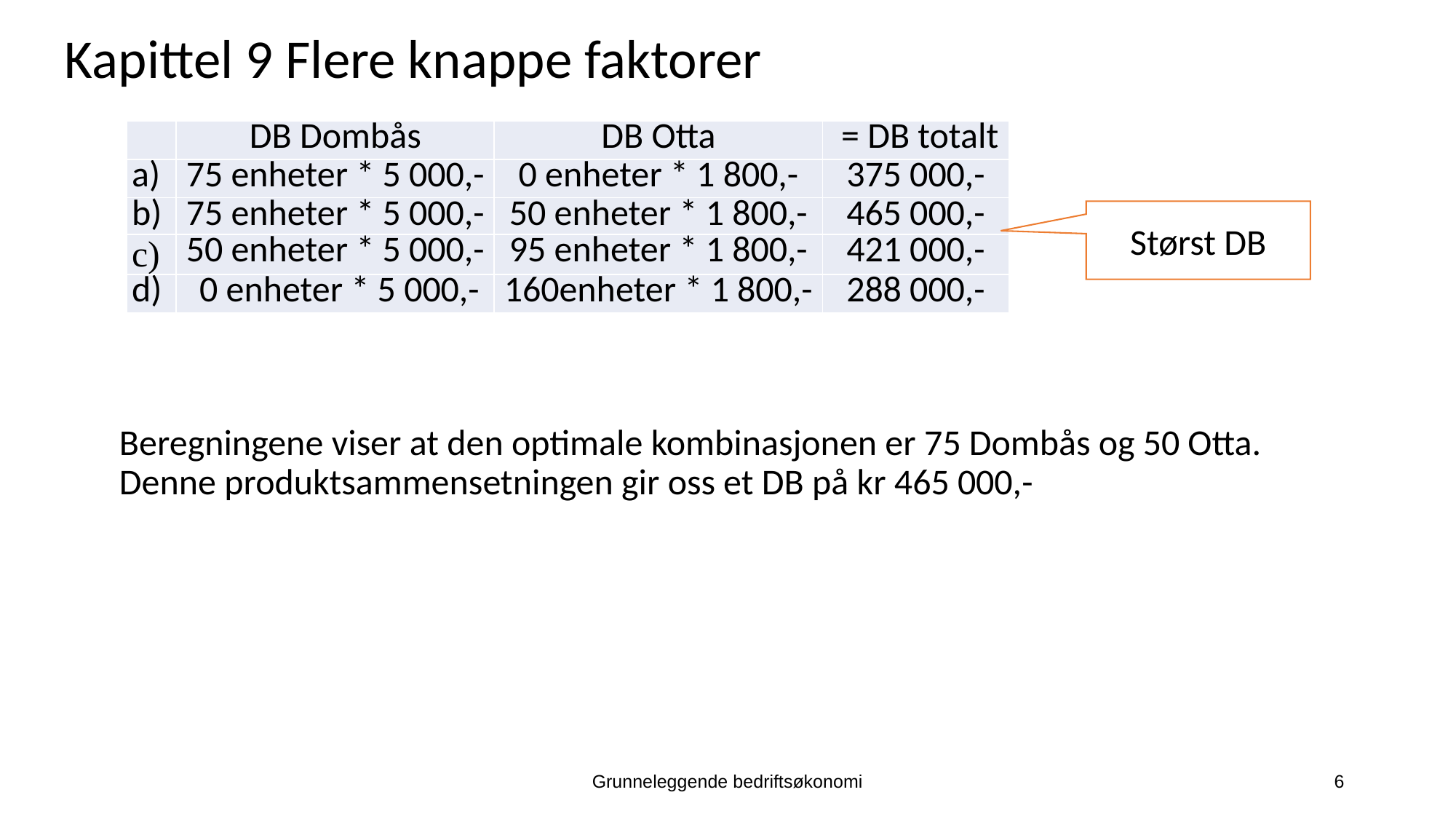

# Kapittel 9 Flere knappe faktorer
|  | DB Dombås | DB Otta | = DB totalt |
| --- | --- | --- | --- |
| a) | 75 enheter \* 5 000,- | 0 enheter \* 1 800,- | 375 000,- |
| b) | 75 enheter \* 5 000,- | 50 enheter \* 1 800,- | 465 000,- |
| c) | 50 enheter \* 5 000,- | 95 enheter \* 1 800,- | 421 000,- |
| d) | 0 enheter \* 5 000,- | 160enheter \* 1 800,- | 288 000,- |
Størst DB
Beregningene viser at den optimale kombinasjonen er 75 Dombås og 50 Otta. Denne produktsammensetningen gir oss et DB på kr 465 000,-

Grunneleggende bedriftsøkonomi
6